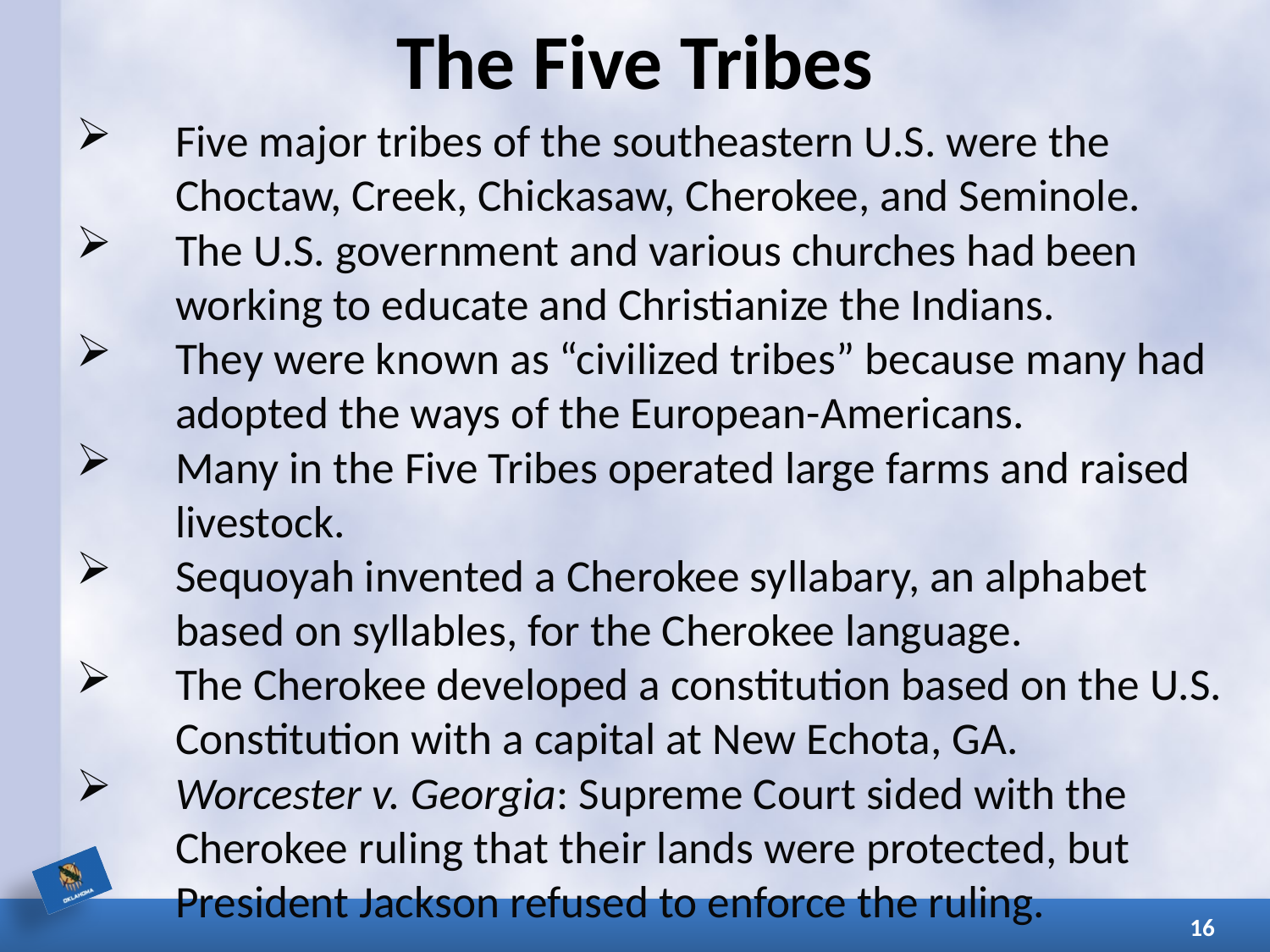

# The Five Tribes
Five major tribes of the southeastern U.S. were the Choctaw, Creek, Chickasaw, Cherokee, and Seminole.
The U.S. government and various churches had been working to educate and Christianize the Indians.
They were known as “civilized tribes” because many had adopted the ways of the European-Americans.
Many in the Five Tribes operated large farms and raised livestock.
Sequoyah invented a Cherokee syllabary, an alphabet based on syllables, for the Cherokee language.
The Cherokee developed a constitution based on the U.S. Constitution with a capital at New Echota, GA.
Worcester v. Georgia: Supreme Court sided with the Cherokee ruling that their lands were protected, but President Jackson refused to enforce the ruling.

16